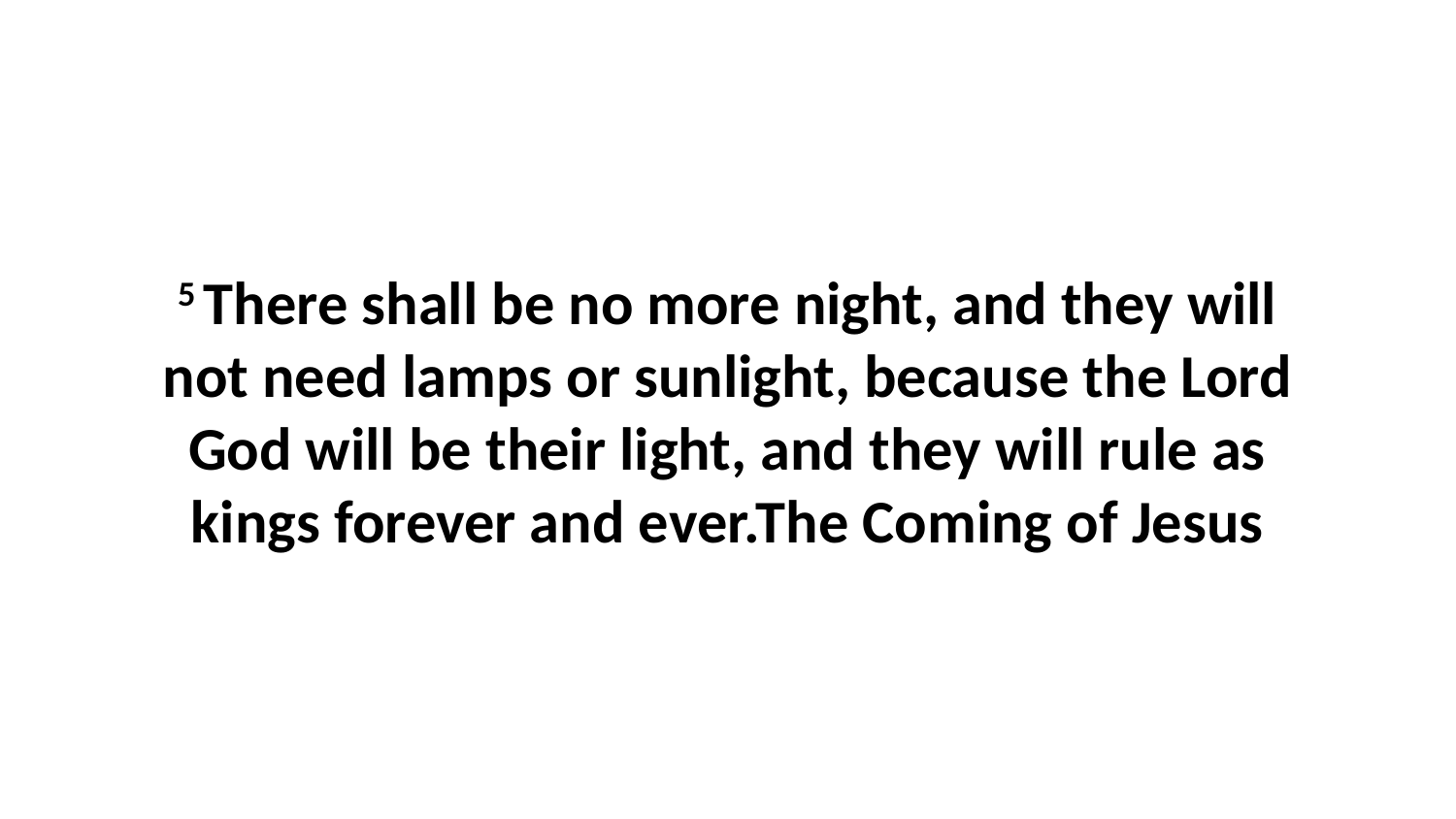

5 There shall be no more night, and they will not need lamps or sunlight, because the Lord God will be their light, and they will rule as kings forever and ever.The Coming of Jesus